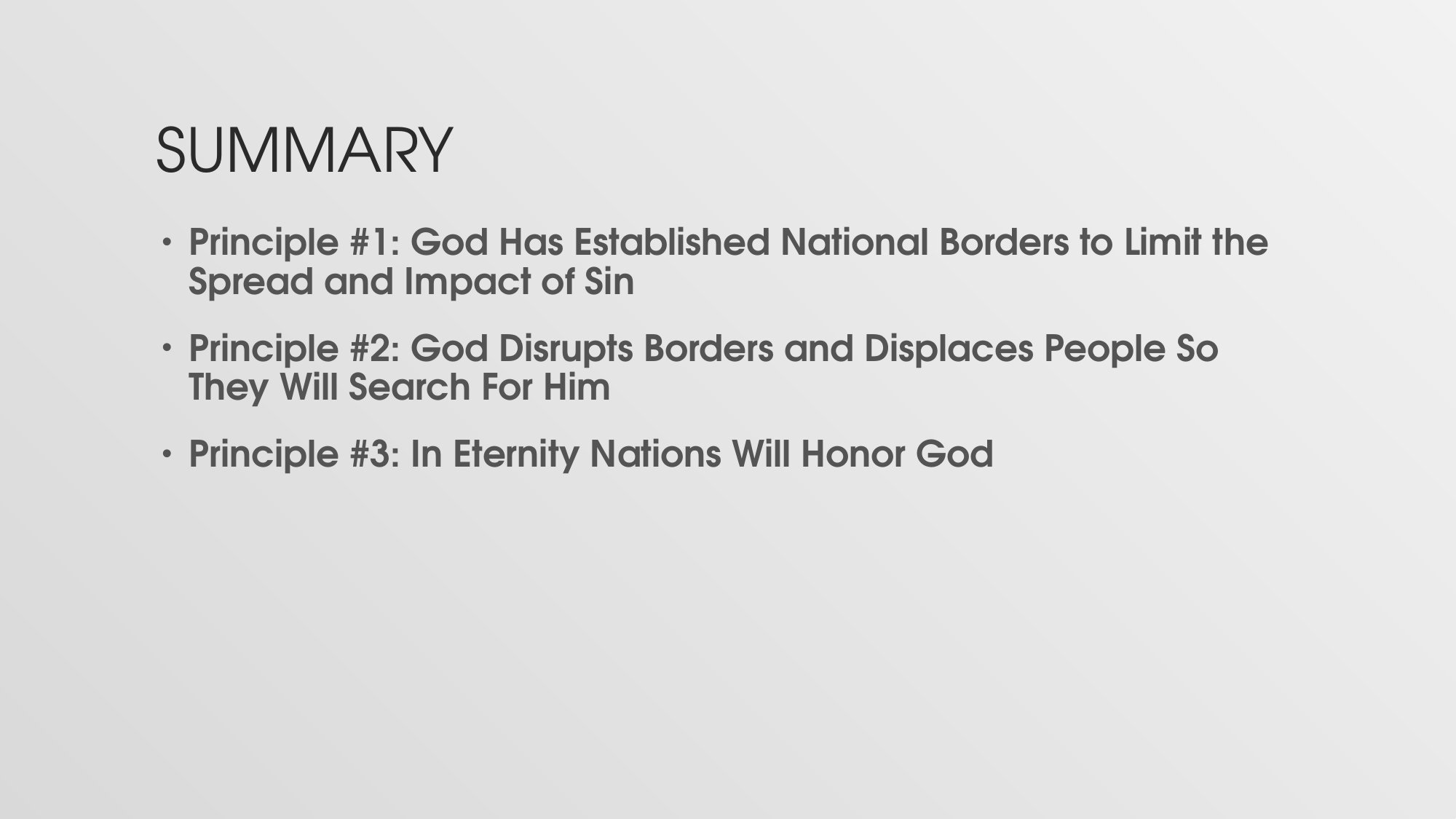

# Summary
Principle #1: God Has Established National Borders to Limit the Spread and Impact of Sin
Principle #2: God Disrupts Borders and Displaces People So They Will Search For Him
Principle #3: In Eternity Nations Will Honor God